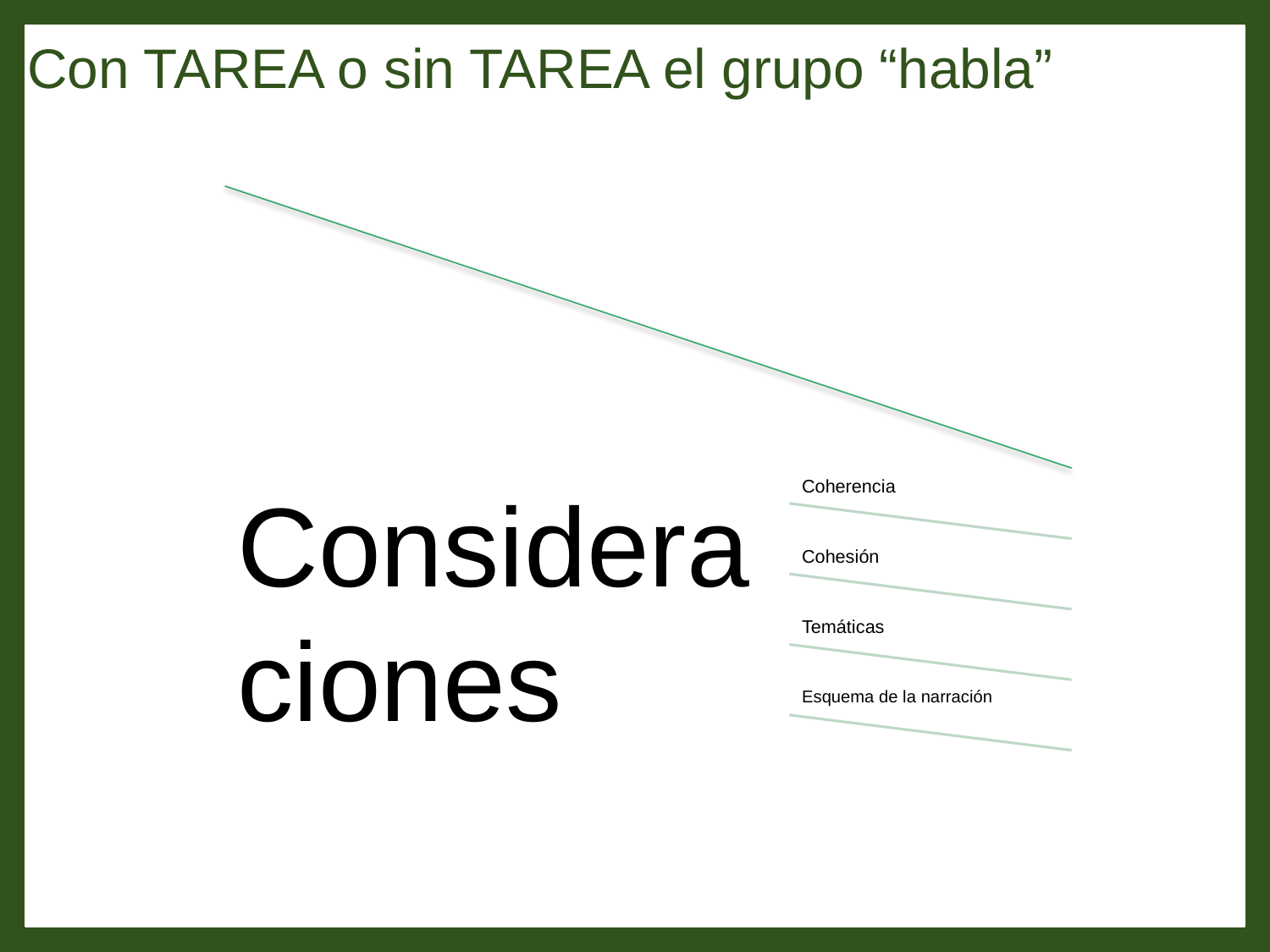

# Con TAREA o sin TAREA el grupo “habla”
Coherencia
Cohesión
Temáticas
Esquema de la narración
Consideraciones